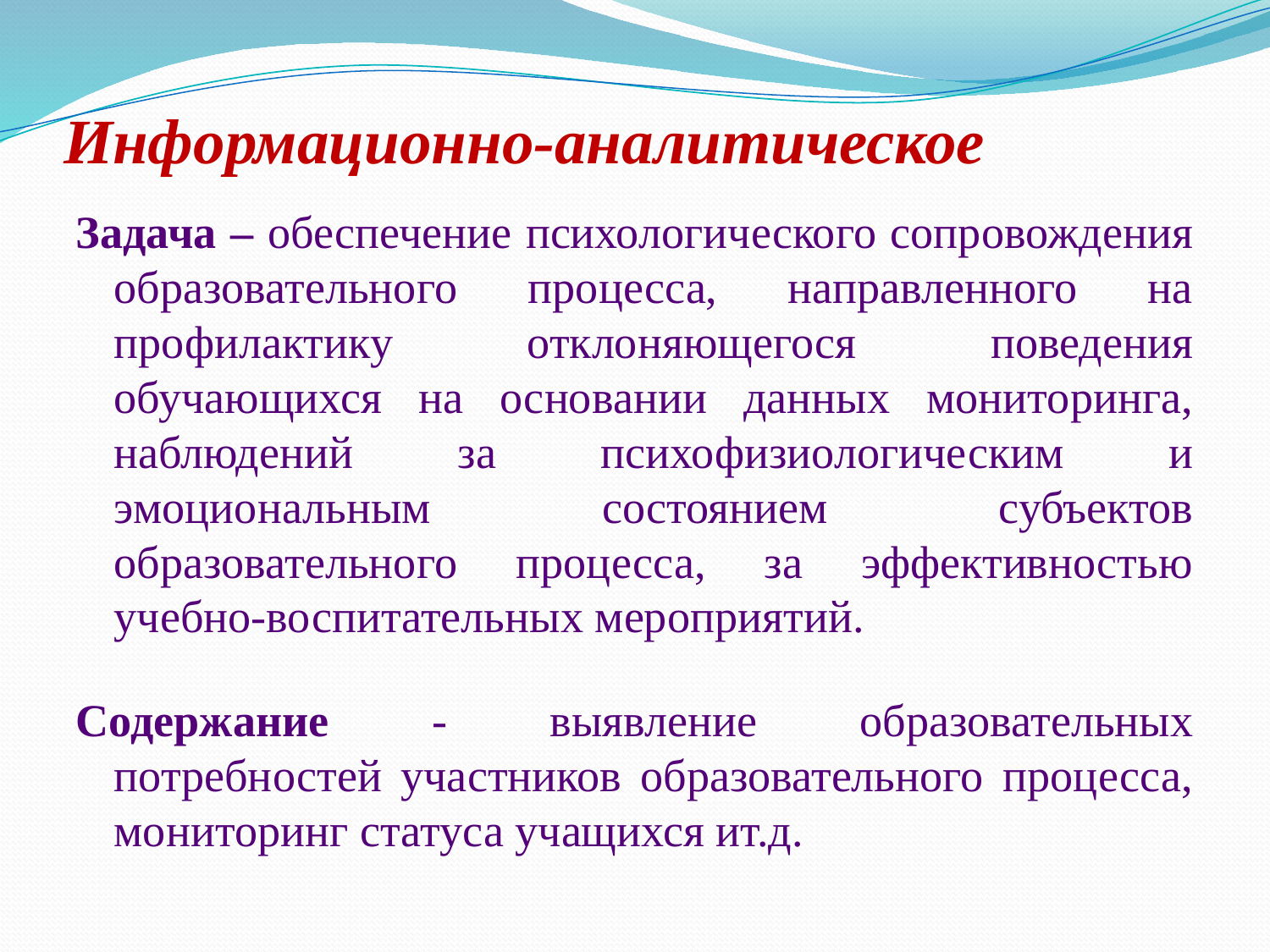

# Информационно-аналитическое
Задача – обеспечение психологического сопровождения образовательного процесса, направленного на профилактику отклоняющегося поведения обучающихся на основании данных мониторинга, наблюдений за психофизиологическим и эмоциональным состоянием субъектов образовательного процесса, за эффективностью учебно-воспитательных мероприятий.

Содержание - выявление образовательных потребностей участников образовательного процесса, мониторинг статуса учащихся ит.д.